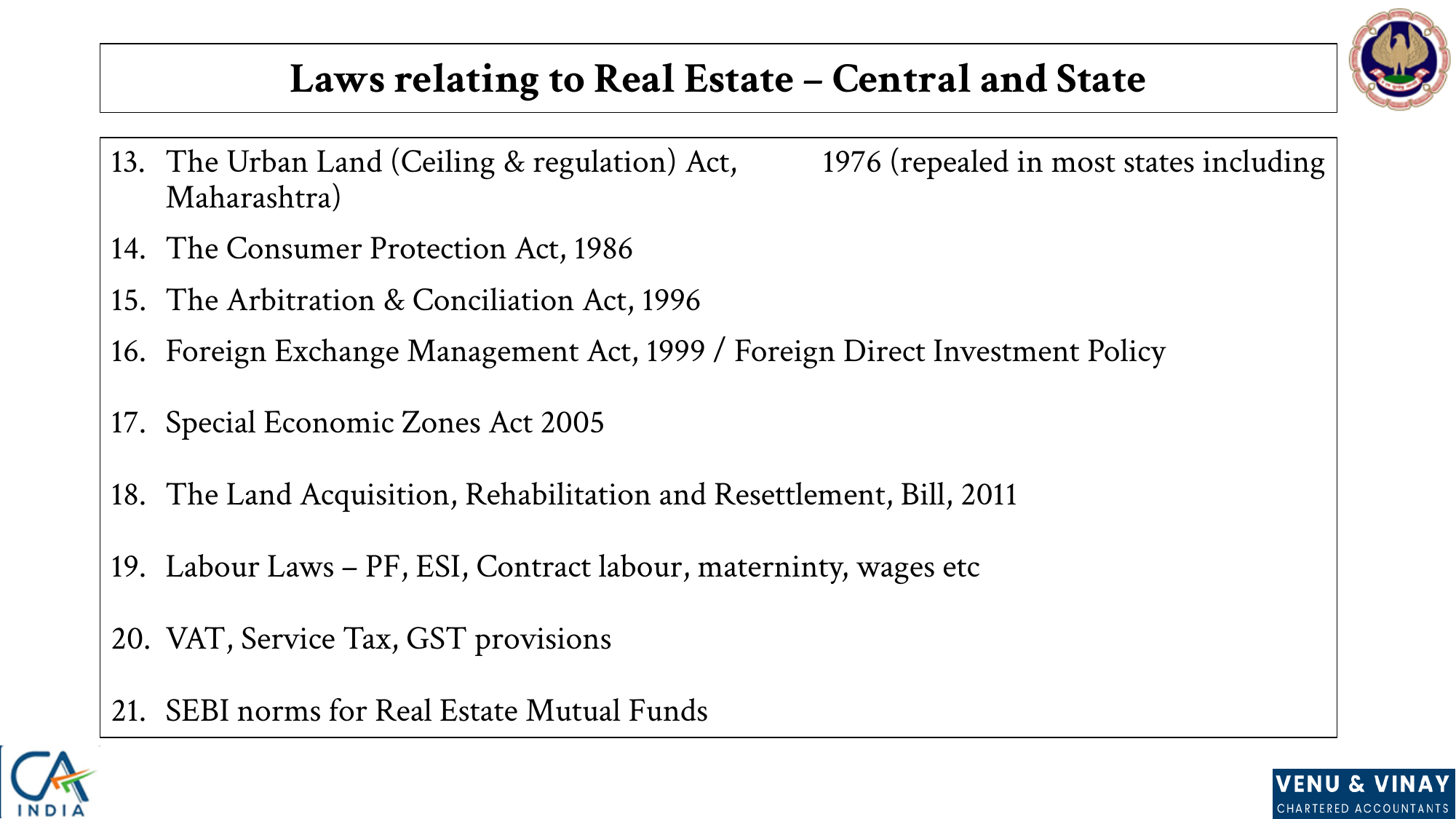

# Laws relating to Real Estate – Central and State
The Urban Land (Ceiling & regulation) Act, 	1976 (repealed in most states including Maharashtra)
The Consumer Protection Act, 1986
The Arbitration & Conciliation Act, 1996
Foreign Exchange Management Act, 1999 / Foreign Direct Investment Policy

Special Economic Zones Act 2005

The Land Acquisition, Rehabilitation and Resettlement, Bill, 2011

Labour Laws – PF, ESI, Contract labour, materninty, wages etc

VAT, Service Tax, GST provisions

SEBI norms for Real Estate Mutual Funds